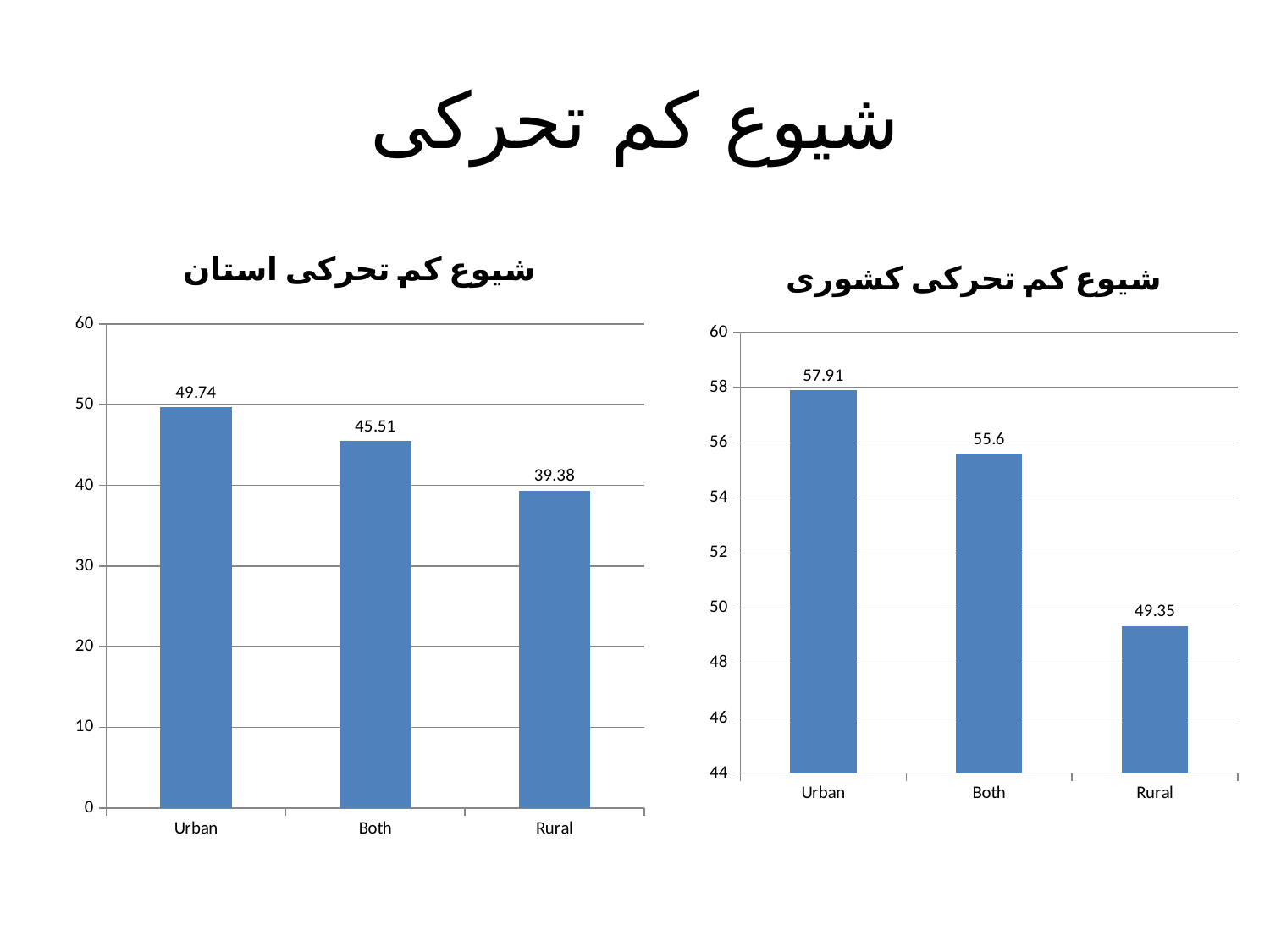

# شیوع کم تحرکی

### Chart:

| Category | شیوع کم تحرکی استان |
|---|---|
| Urban | 49.74 |
| Both | 45.51 |
| Rural | 39.38 |

### Chart:

| Category | شیوع کم تحرکی کشوری |
|---|---|
| Urban | 57.91 |
| Both | 55.6 |
| Rural | 49.35 |